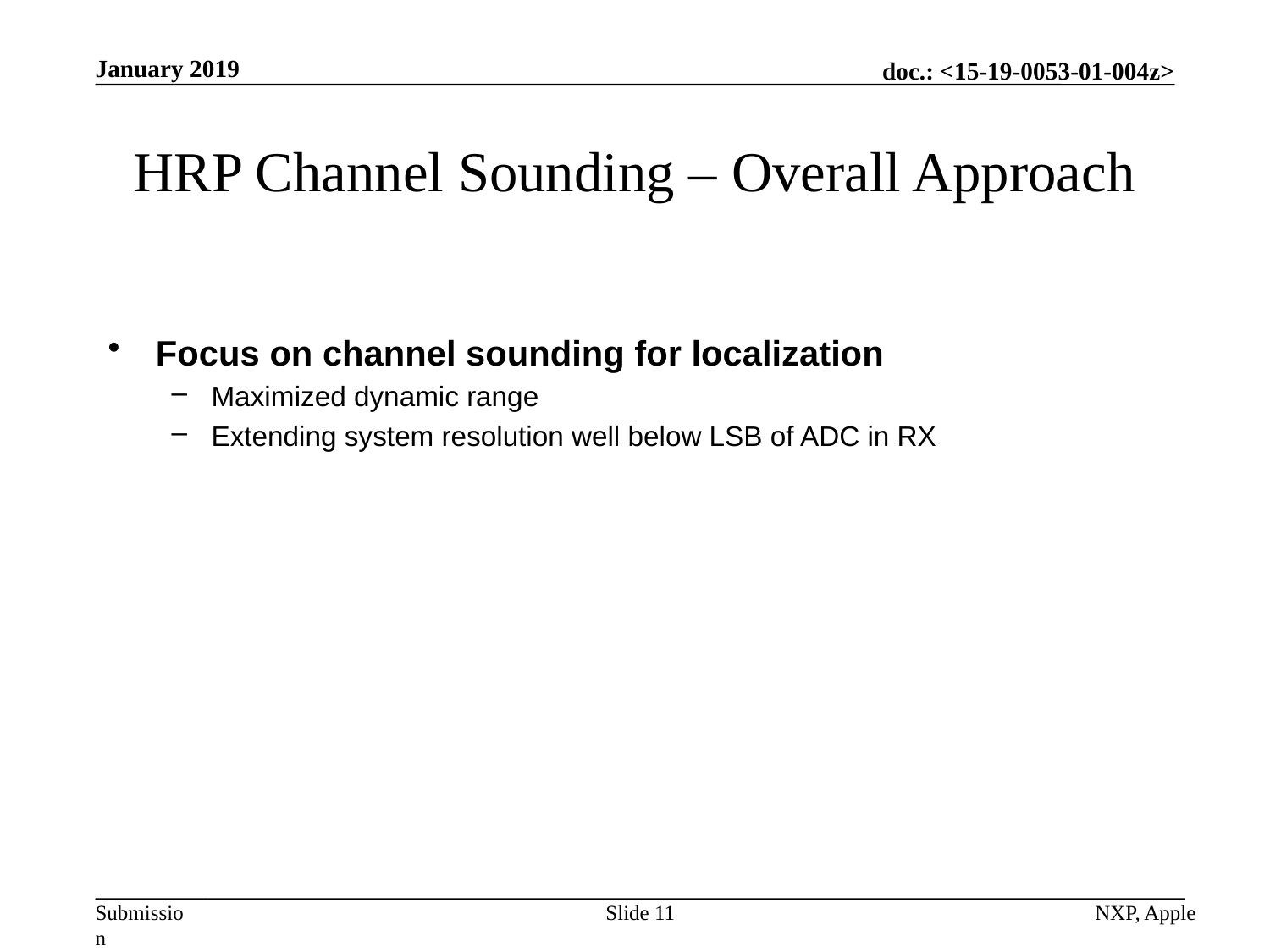

January 2019
# HRP Channel Sounding – Overall Approach

Focus on channel sounding for localization
Maximized dynamic range
Extending system resolution well below LSB of ADC in RX
Slide 11
NXP, Apple